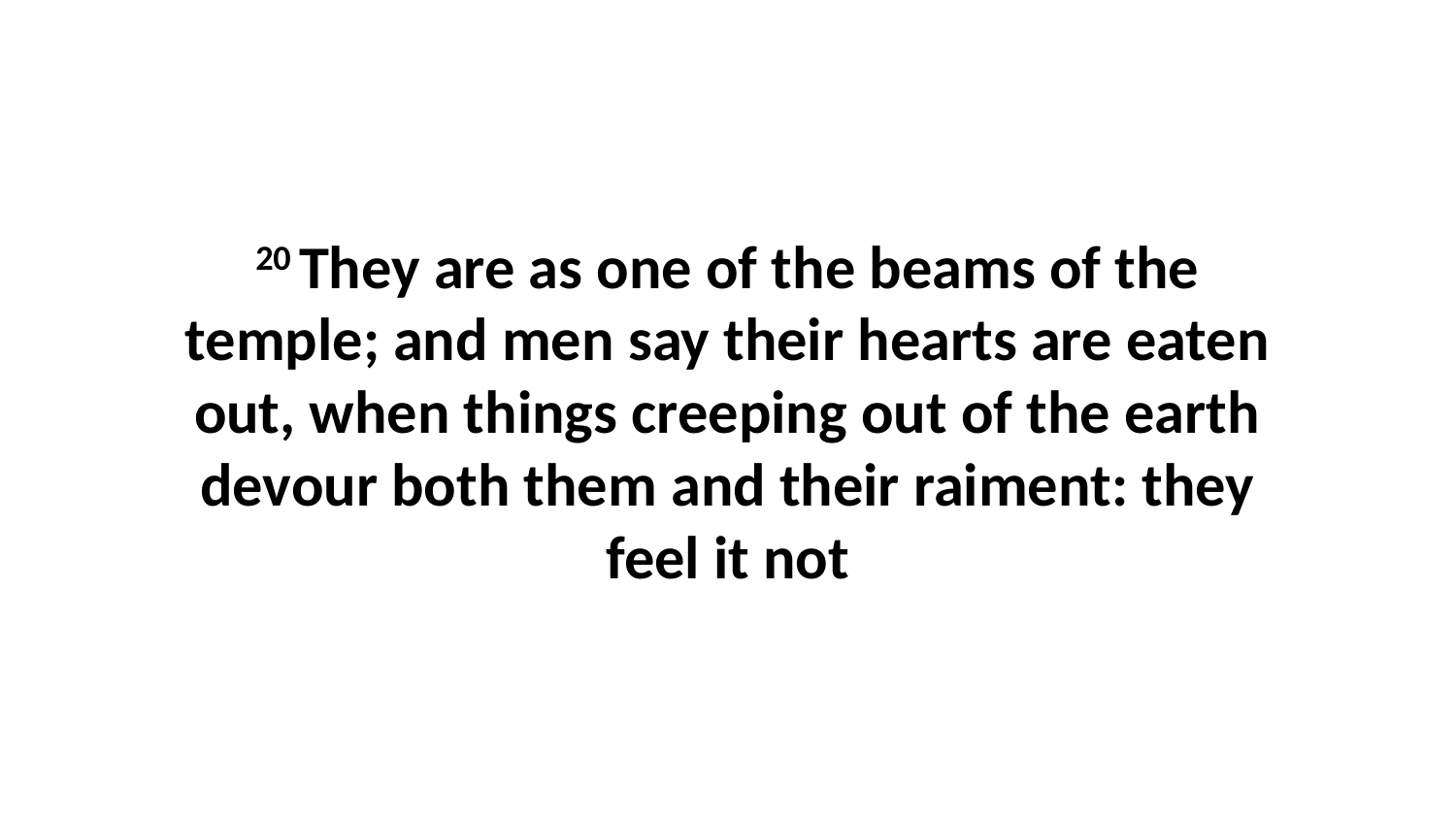

20 They are as one of the beams of the temple; and men say their hearts are eaten out, when things creeping out of the earth devour both them and their raiment: they feel it not